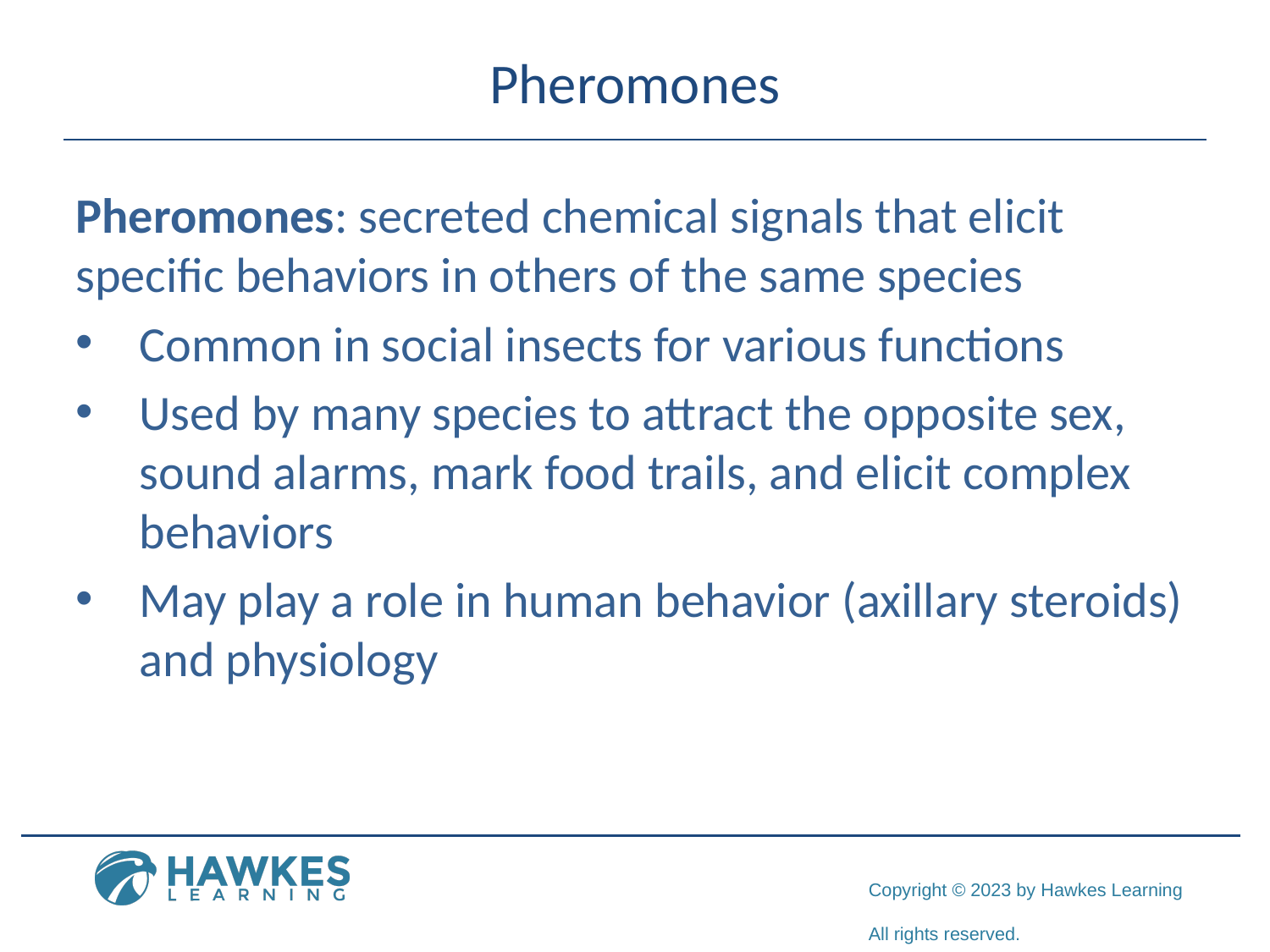

# Pheromones
Pheromones: secreted chemical signals that elicit specific behaviors in others of the same species
Common in social insects for various functions
Used by many species to attract the opposite sex, sound alarms, mark food trails, and elicit complex behaviors
May play a role in human behavior (axillary steroids) and physiology